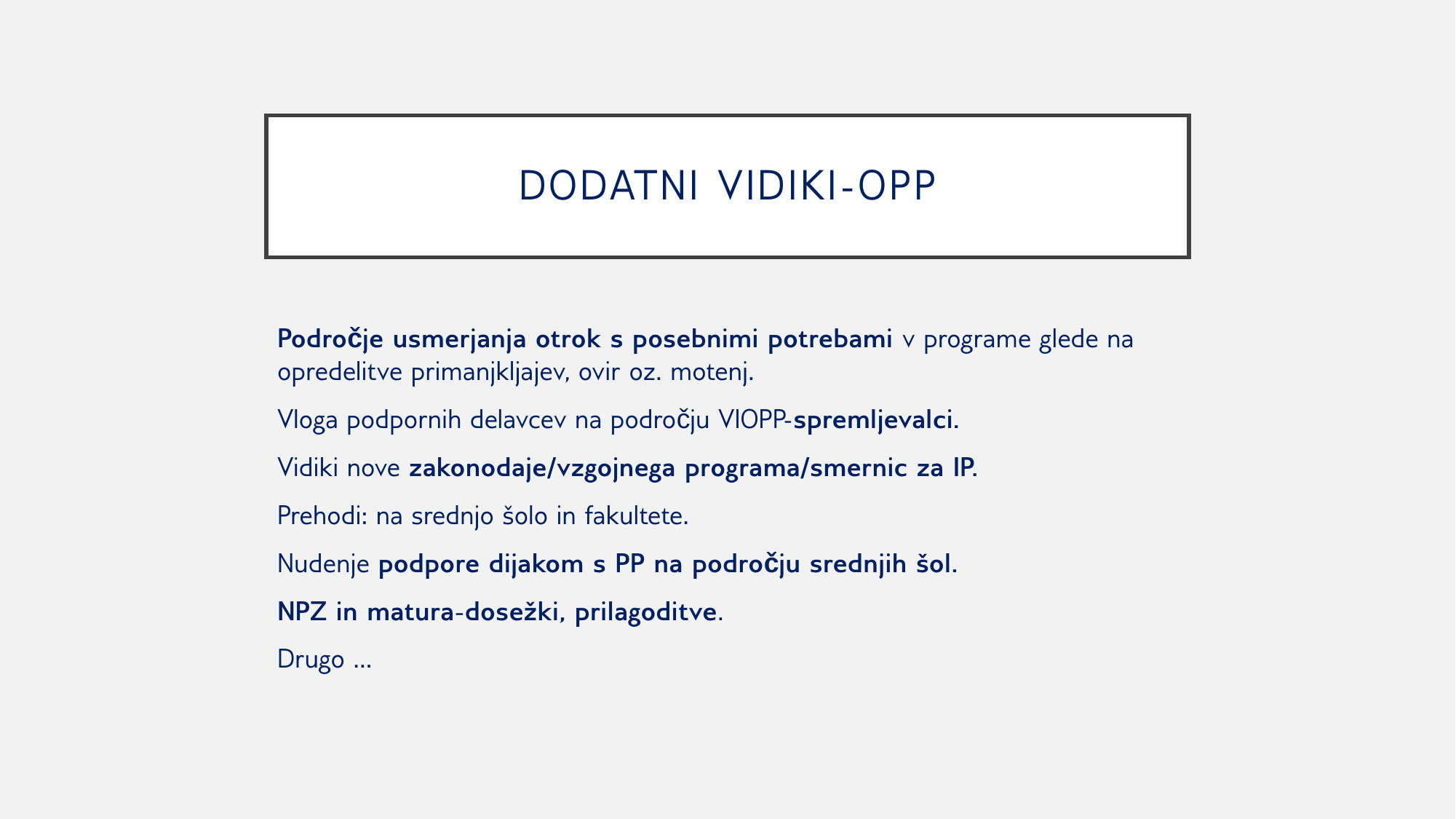

# Dodatni vidiki-opp
Področje usmerjanja otrok s posebnimi potrebami v programe glede na opredelitve primanjkljajev, ovir oz. motenj.
Vloga podpornih delavcev na področju VIOPP-spremljevalci.
Vidiki nove zakonodaje/vzgojnega programa/smernic za IP.
Prehodi: na srednjo šolo in fakultete.
Nudenje podpore dijakom s PP na področju srednjih šol.
NPZ in matura-dosežki, prilagoditve.
Drugo …